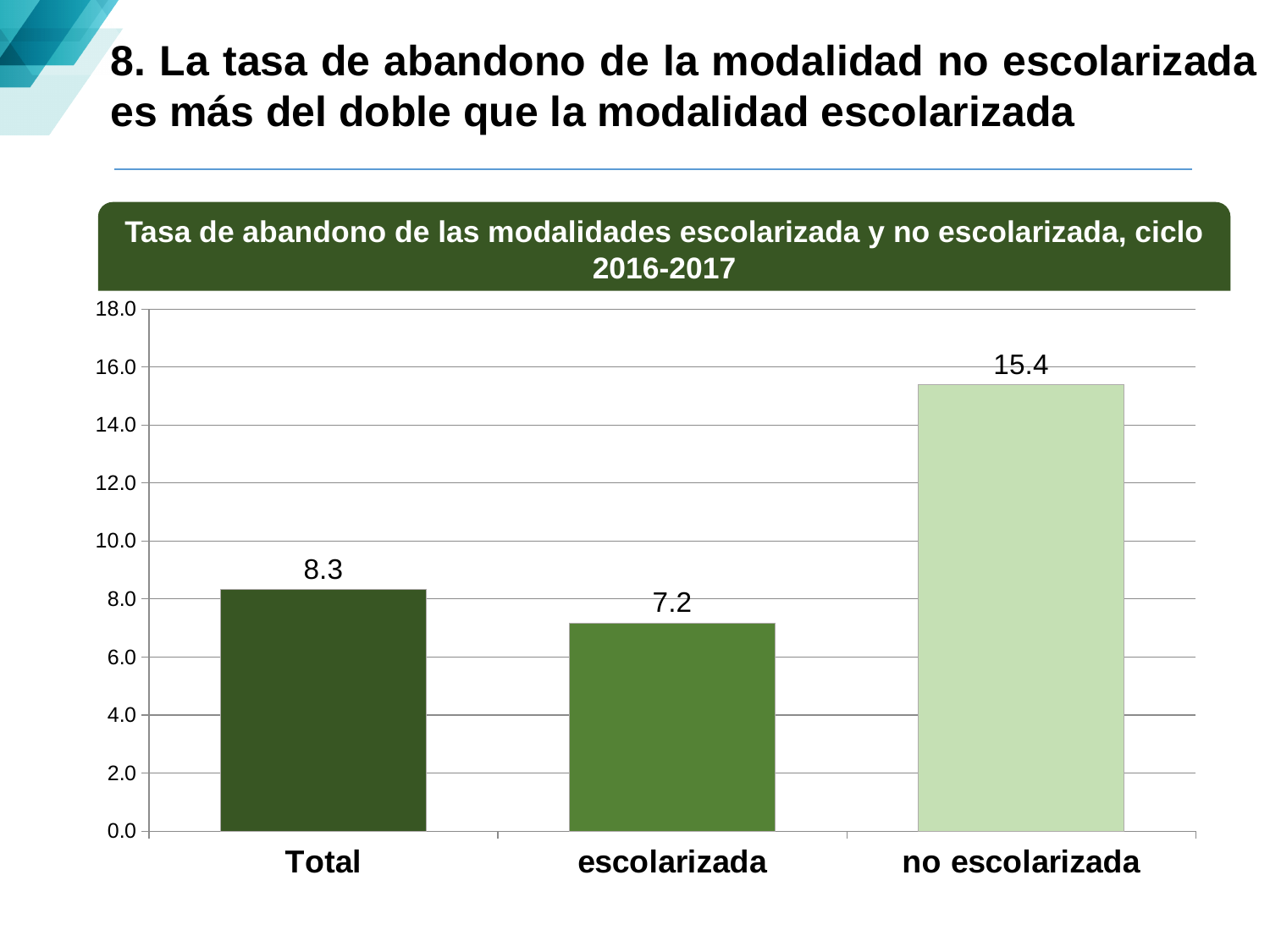

8. La tasa de abandono de la modalidad no escolarizada es más del doble que la modalidad escolarizada
Tasa de abandono de las modalidades escolarizada y no escolarizada, ciclo 2016-2017

### Chart

| Category | 2016-2017 |
|---|---|
| Total | 8.325814059089776 |
| escolarizada | 7.177776762461741 |
| no escolarizada | 15.394184853922454 |